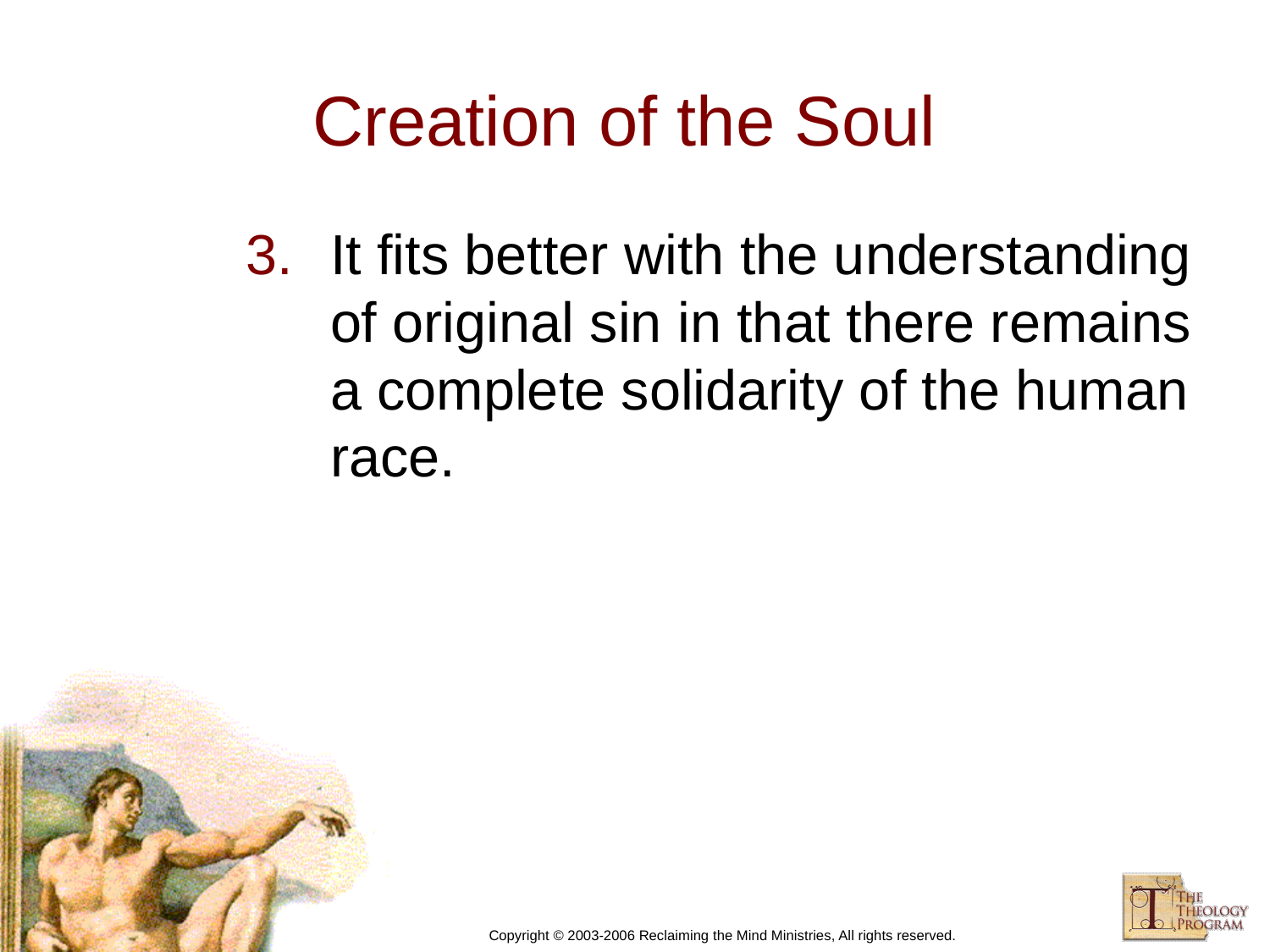

# Creation of the Soul
It fits better with the understanding of original sin in that there remains a complete solidarity of the human race.
Copyright © 2003-2006 Reclaiming the Mind Ministries, All rights reserved.